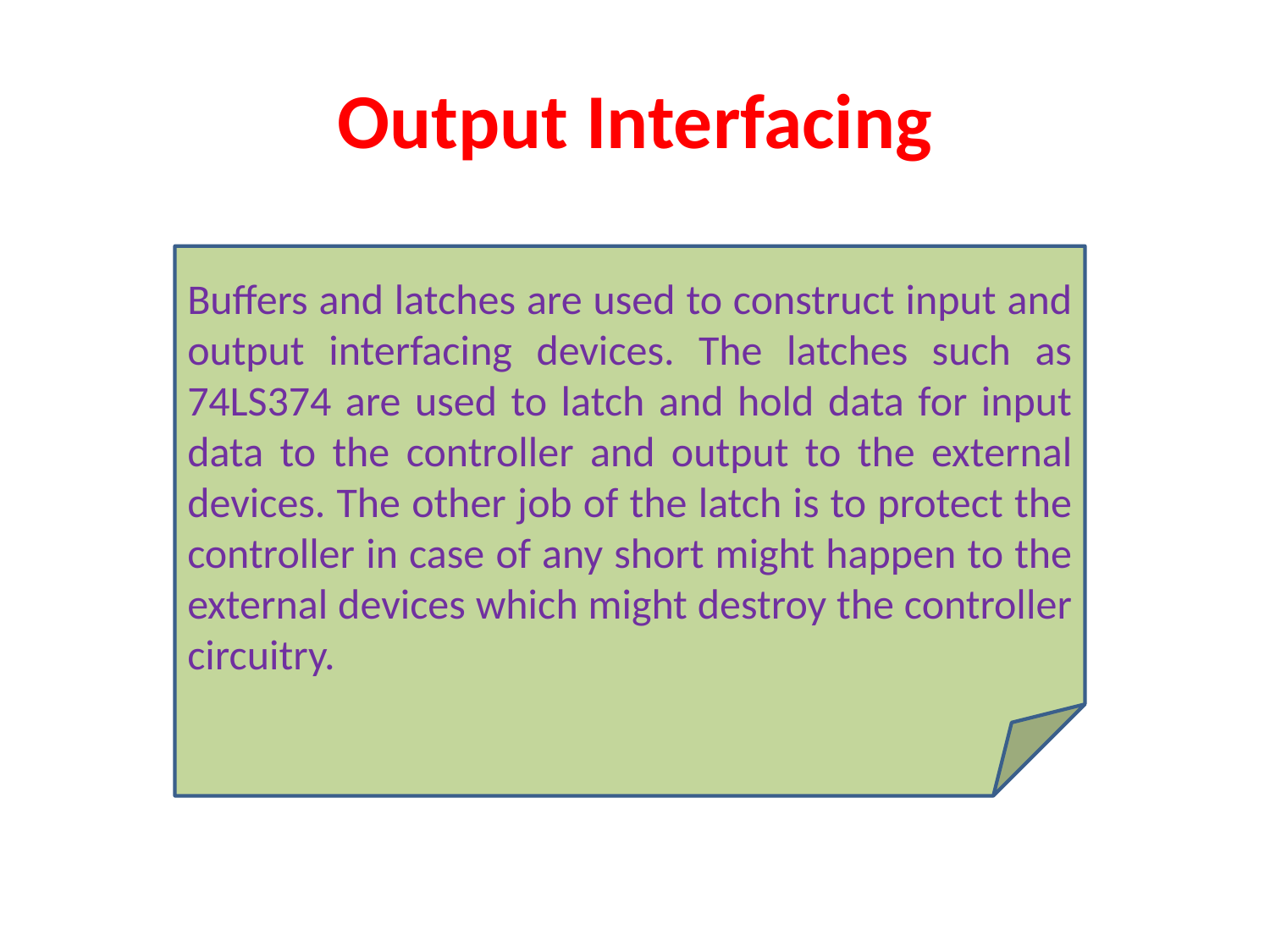

# Output Interfacing
Buffers and latches are used to construct input and output interfacing devices. The latches such as 74LS374 are used to latch and hold data for input data to the controller and output to the external devices. The other job of the latch is to protect the controller in case of any short might happen to the external devices which might destroy the controller circuitry.